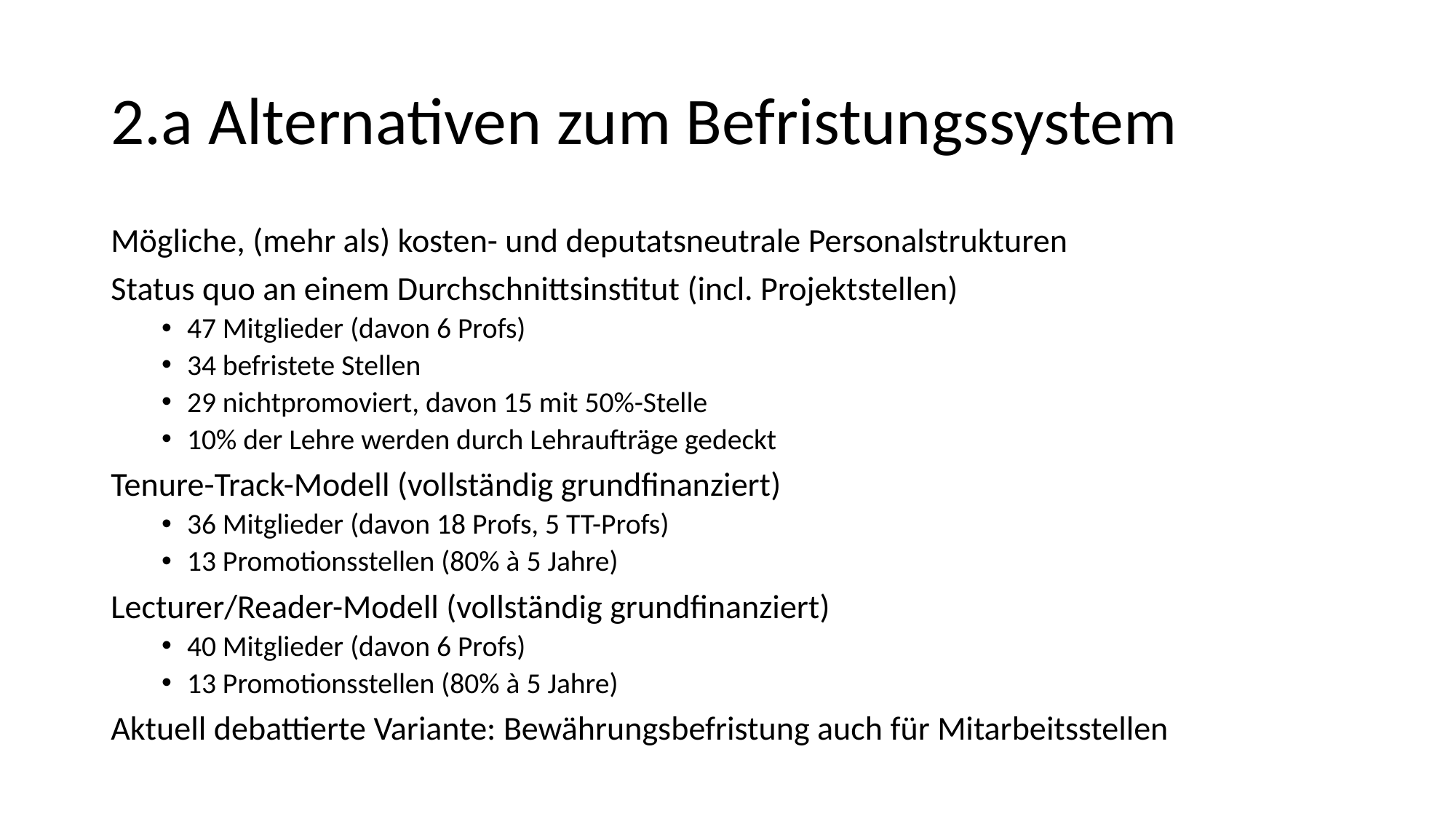

# 2.a Alternativen zum Befristungssystem
Mögliche, (mehr als) kosten- und deputatsneutrale Personalstrukturen
Status quo an einem Durchschnittsinstitut (incl. Projektstellen)
47 Mitglieder (davon 6 Profs)
34 befristete Stellen
29 nichtpromoviert, davon 15 mit 50%-Stelle
10% der Lehre werden durch Lehraufträge gedeckt
Tenure-Track-Modell (vollständig grundfinanziert)
36 Mitglieder (davon 18 Profs, 5 TT-Profs)
13 Promotionsstellen (80% à 5 Jahre)
Lecturer/Reader-Modell (vollständig grundfinanziert)
40 Mitglieder (davon 6 Profs)
13 Promotionsstellen (80% à 5 Jahre)
Aktuell debattierte Variante: Bewährungsbefristung auch für Mitarbeitsstellen